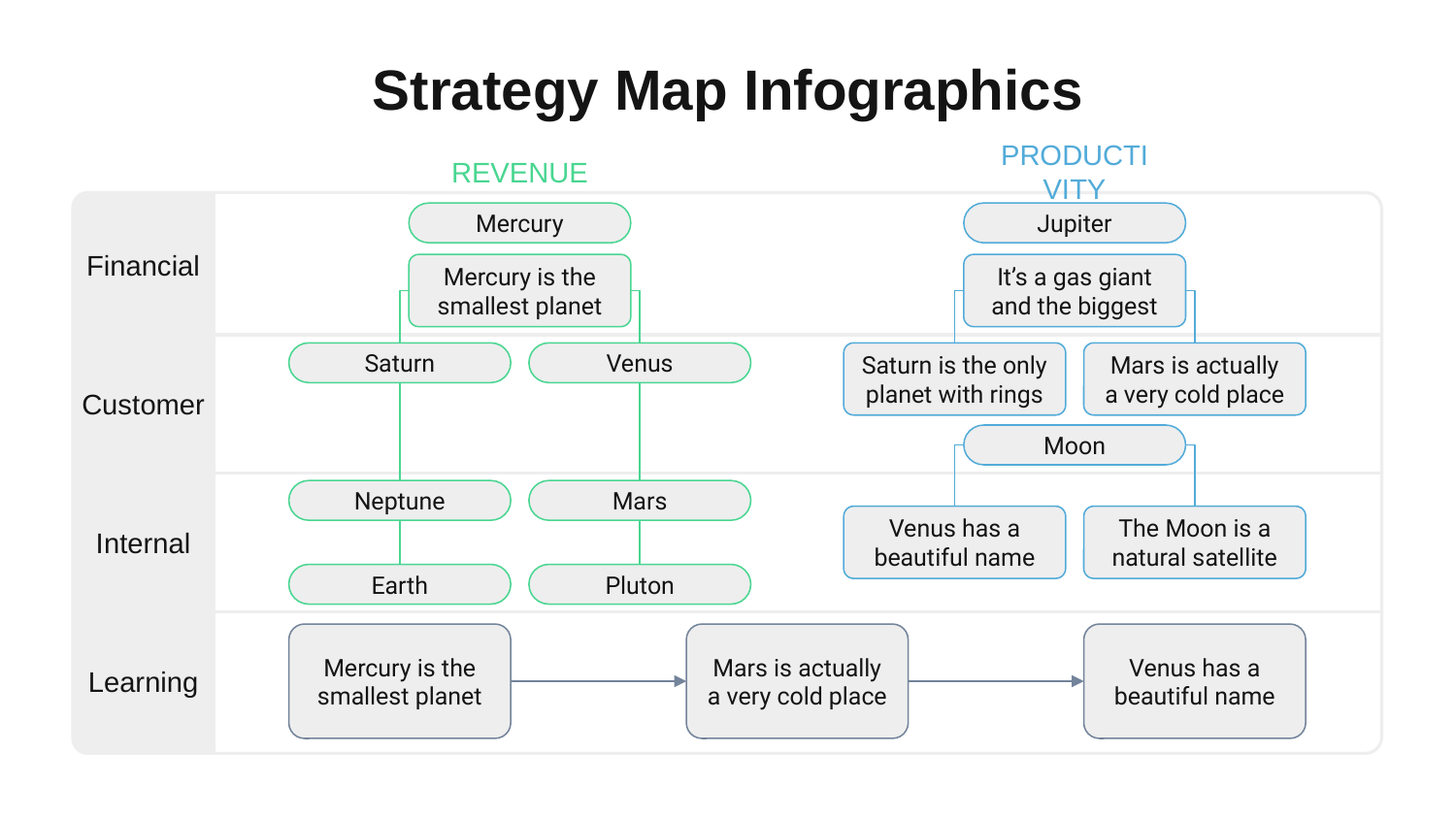

# Strategy Map Infographics
REVENUE
PRODUCTIVITY

Mercury
Jupiter
Financial
Mercury is the smallest planet
It’s a gas giant and the biggest
Saturn
Venus
Saturn is the only planet with rings
Mars is actually a very cold place
Customer
Moon
Neptune
Mars
Internal
Venus has a beautiful name
The Moon is a natural satellite
Earth
Pluton
Mercury is the smallest planet
Mars is actually a very cold place
Venus has a beautiful name
Learning